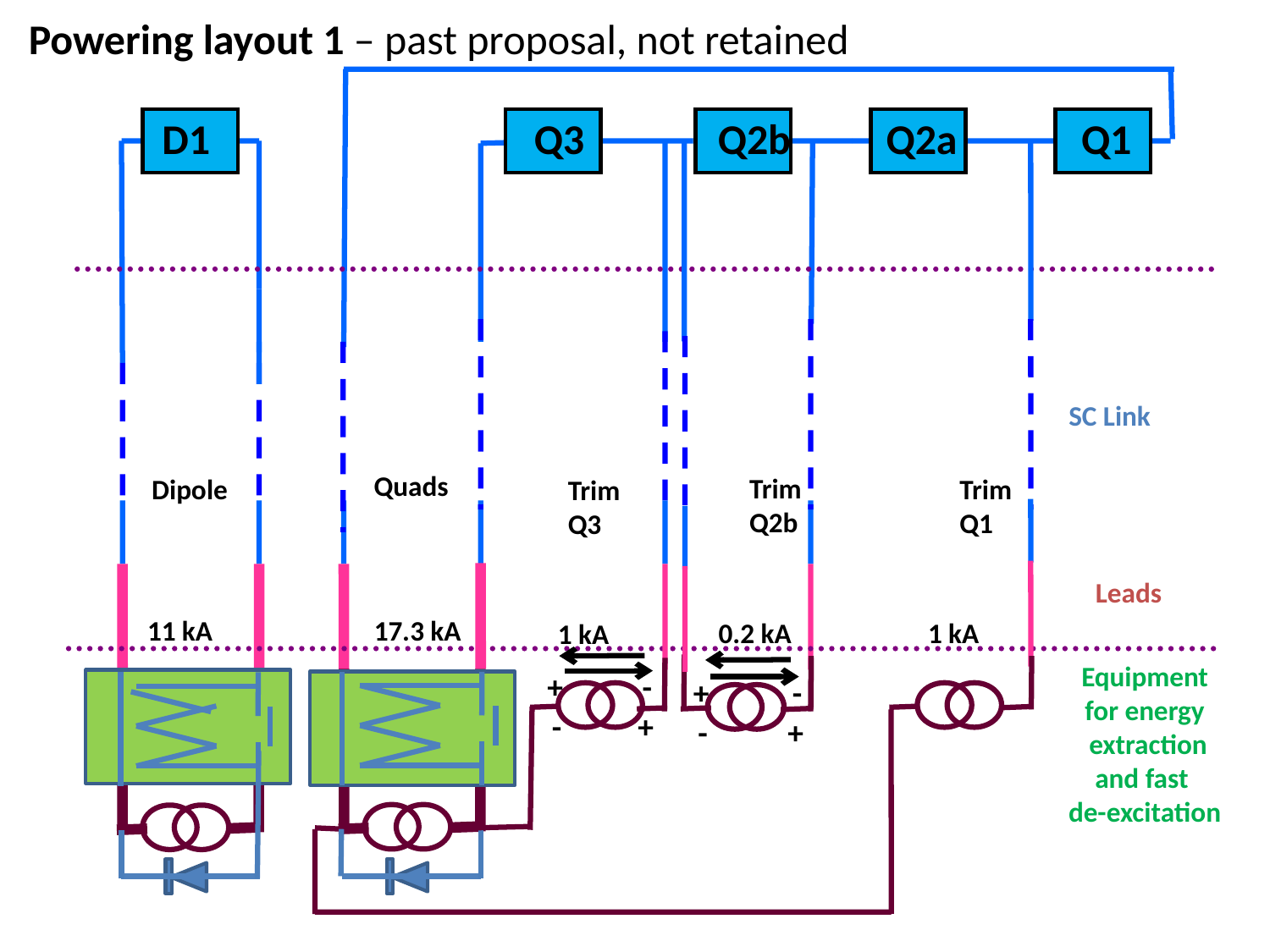

Powering layout 1 – past proposal, not retained

       D1                                  Q3              Q2b          Q2a             Q1

SC Link
Quads
Trim
Q2b
Trim
Q1
Dipole
Trim
Q3

Leads
11 kA
17.3 kA
0.2 kA
1 kA
1 kA

Equipment
for energy
 extraction
 and fast
de-excitation

+
-
+
-
-
+
-
+